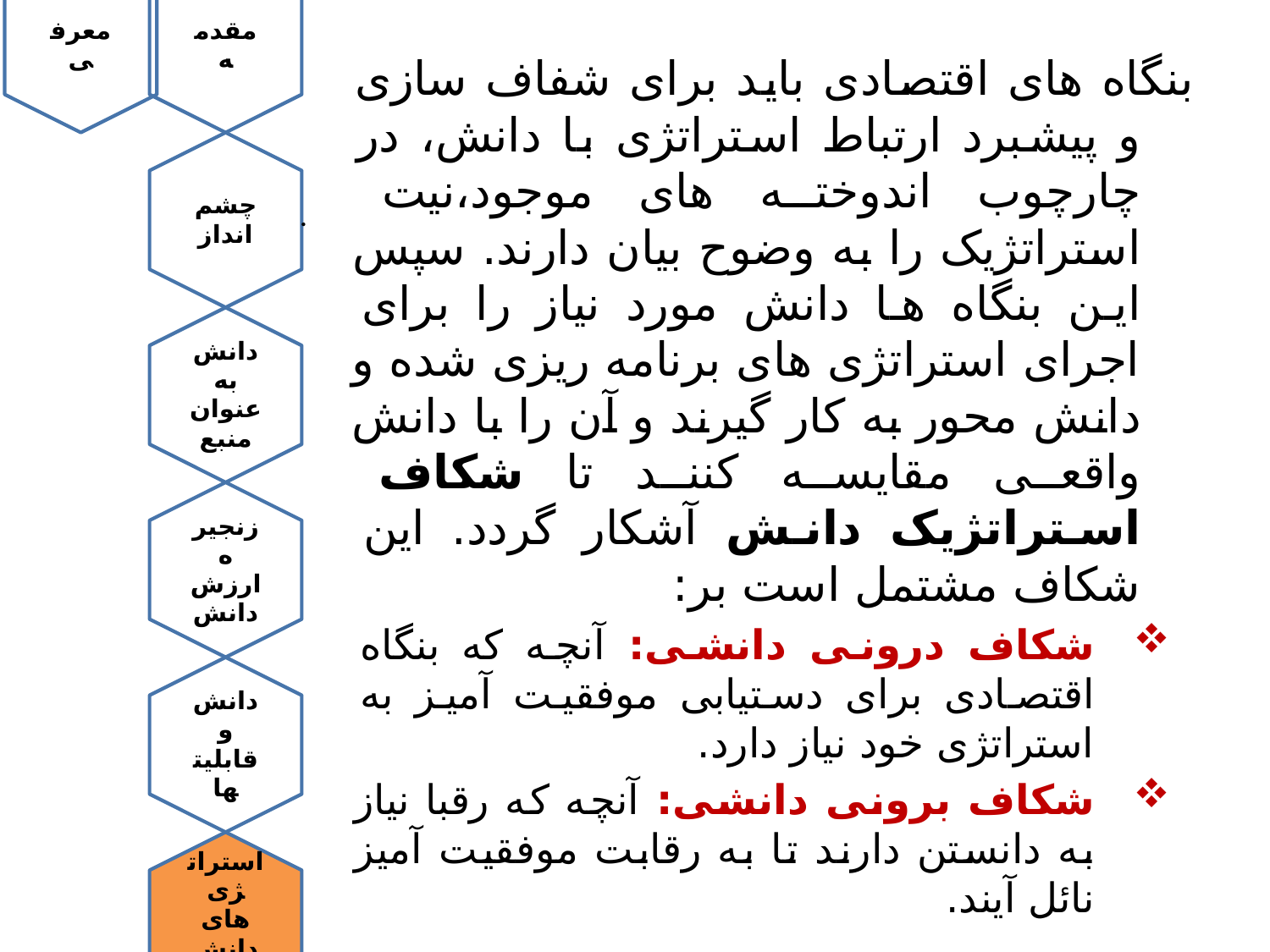

مقدمه
معرفی
چشم انداز
.
دانش به عنوان منبع
دانش و قابلیتها
زنجیره ارزش دانش
بنگاه های اقتصادی باید برای شفاف سازی و پیشبرد ارتباط استراتژی با دانش، در چارچوب اندوخته های موجود،‌نیت استراتژیک را به وضوح بیان دارند. سپس این بنگاه ها دانش مورد نیاز را برای اجرای استراتژی های برنامه ریزی شده و دانش محور به کار گیرند و آن را با دانش واقعی مقایسه کنند تا شکاف استراتژیک دانش آشکار گردد. این شکاف مشتمل است بر:
شکاف درونی دانشی: آنچه که بنگاه اقتصادی برای دستیابی موفقیت آمیز به استراتژی خود نیاز دارد.
شکاف برونی دانشی: آنچه که رقبا نیاز به دانستن دارند تا به رقابت موفقیت آمیز نائل آیند.